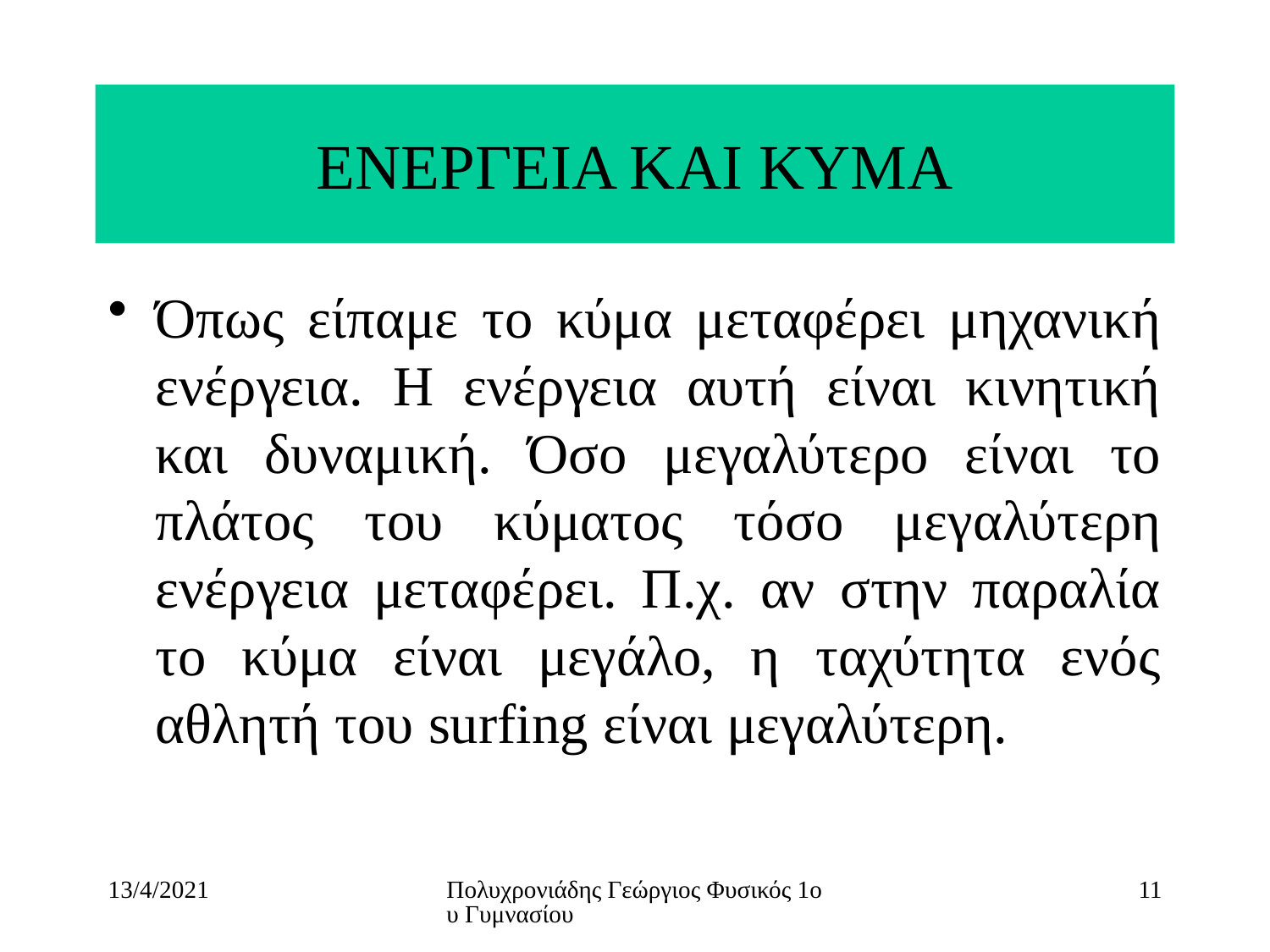

# ΕΝΕΡΓΕΙΑ ΚΑΙ ΚΥΜΑ
Όπως είπαμε το κύμα μεταφέρει μηχανική ενέργεια. Η ενέργεια αυτή είναι κινητική και δυναμική. Όσο μεγαλύτερο είναι το πλάτος του κύματος τόσο μεγαλύτερη ενέργεια μεταφέρει. Π.χ. αν στην παραλία το κύμα είναι μεγάλο, η ταχύτητα ενός αθλητή του surfing είναι μεγαλύτερη.

13/4/2021
Πολυχρονιάδης Γεώργιος Φυσικός 1ου Γυμνασίου
11